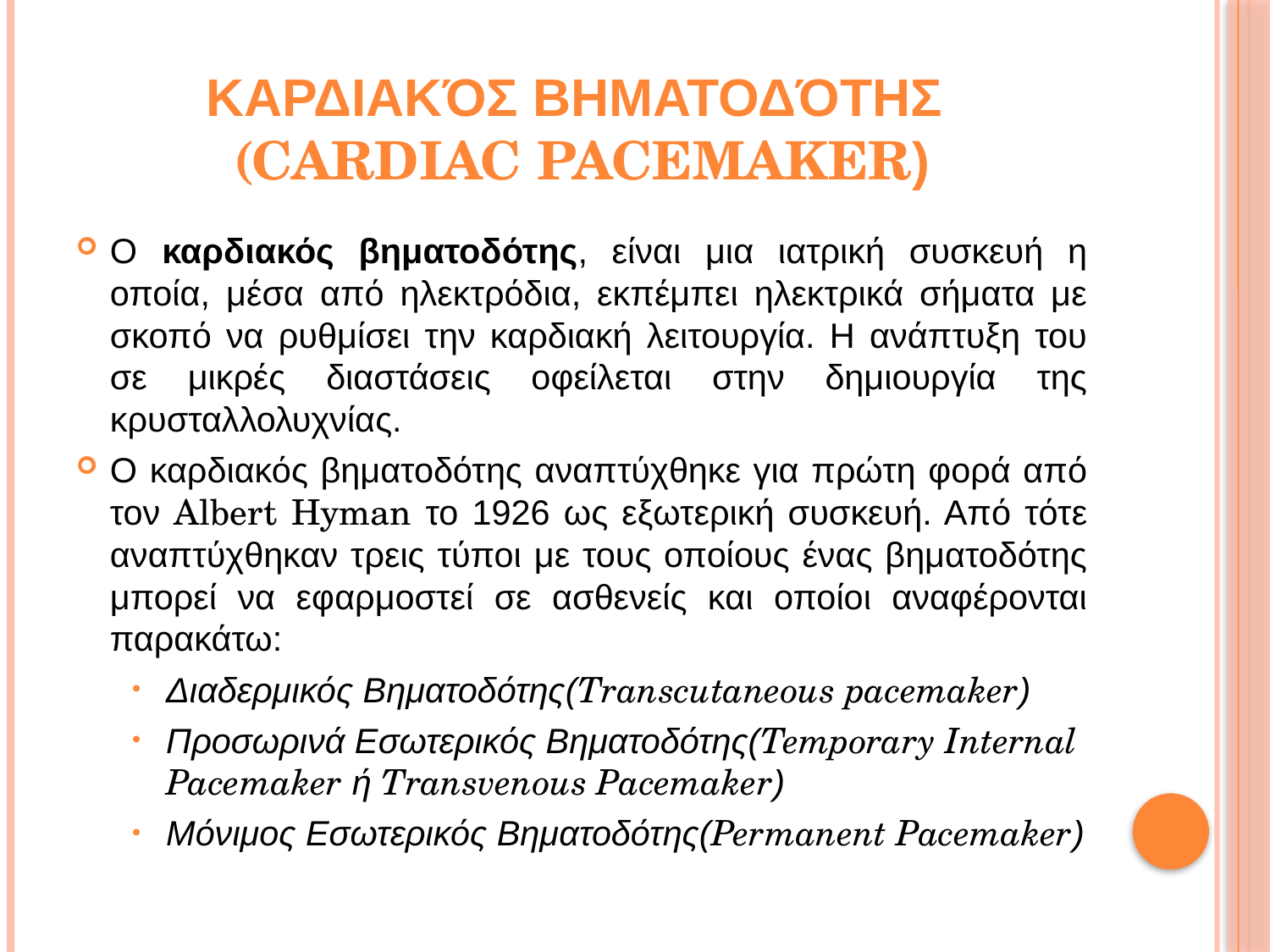

# Καρδιακόσ βηματοδότησ (cardiac pacemaker)
O καρδιακός βηματοδότης, είναι μια ιατρική συσκευή η οποία, μέσα από ηλεκτρόδια, εκπέμπει ηλεκτρικά σήματα με σκοπό να ρυθμίσει την καρδιακή λειτουργία. Η ανάπτυξη του σε μικρές διαστάσεις οφείλεται στην δημιουργία της κρυσταλλολυχνίας.
Ο καρδιακός βηματοδότης αναπτύχθηκε για πρώτη φορά από τον Albert Hyman το 1926 ως εξωτερική συσκευή. Από τότε αναπτύχθηκαν τρεις τύποι με τους οποίους ένας βηματοδότης μπορεί να εφαρμοστεί σε ασθενείς και οποίοι αναφέρονται παρακάτω:
Διαδερμικός Βηματοδότης(Transcutaneous pacemaker)
Προσωρινά Εσωτερικός Βηματοδότης(Temporary Internal Pacemaker ή Transvenous Pacemaker)
Μόνιμος Εσωτερικός Βηματοδότης(Permanent Pacemaker)